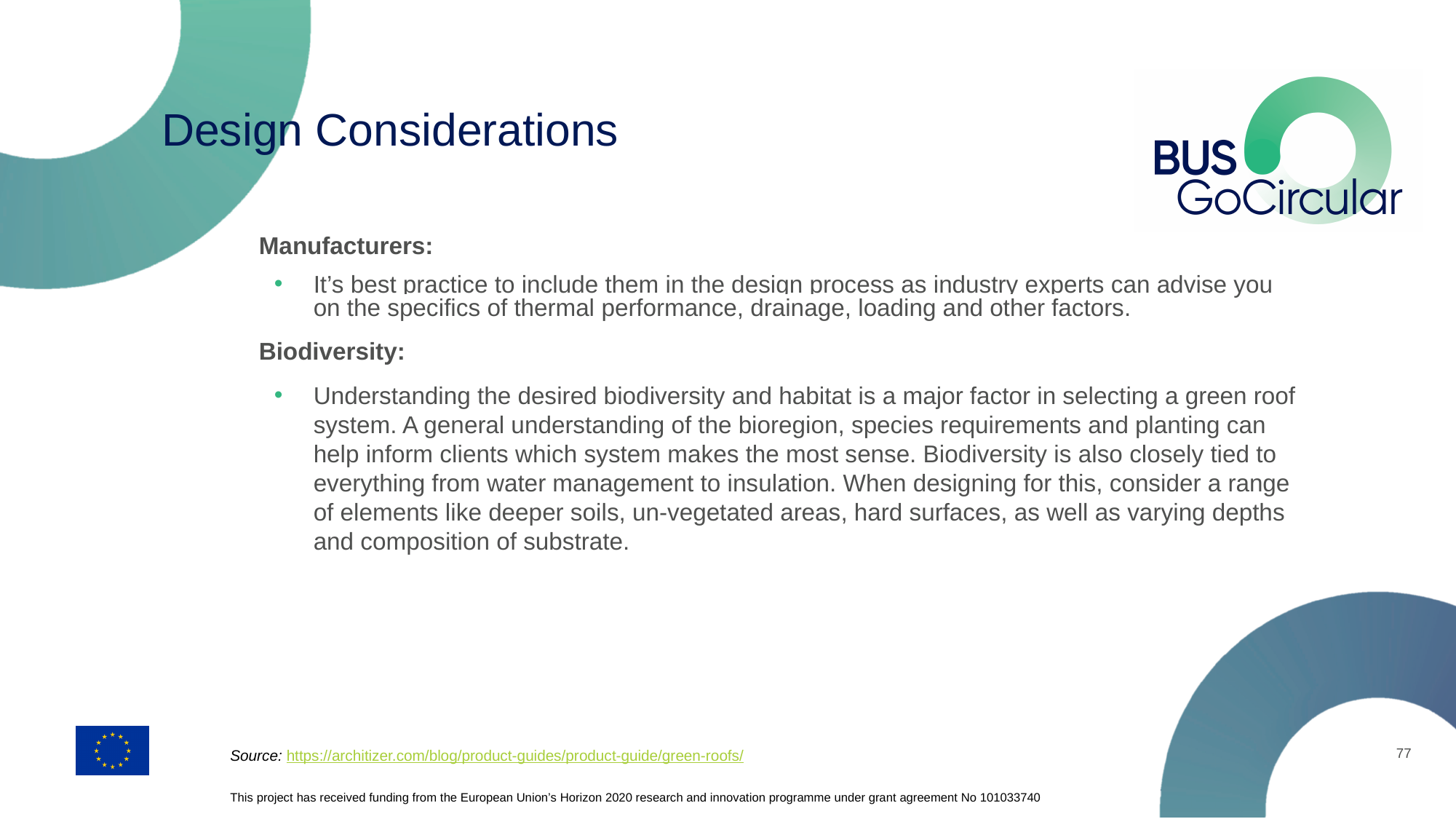

# Design Considerations

Manufacturers:
It’s best practice to include them in the design process as industry experts can advise you on the specifics of thermal performance, drainage, loading and other factors.
Biodiversity:
Understanding the desired biodiversity and habitat is a major factor in selecting a green roof system. A general understanding of the bioregion, species requirements and planting can help inform clients which system makes the most sense. Biodiversity is also closely tied to everything from water management to insulation. When designing for this, consider a range of elements like deeper soils, un-vegetated areas, hard surfaces, as well as varying depths and composition of substrate.
77
Source: https://architizer.com/blog/product-guides/product-guide/green-roofs/